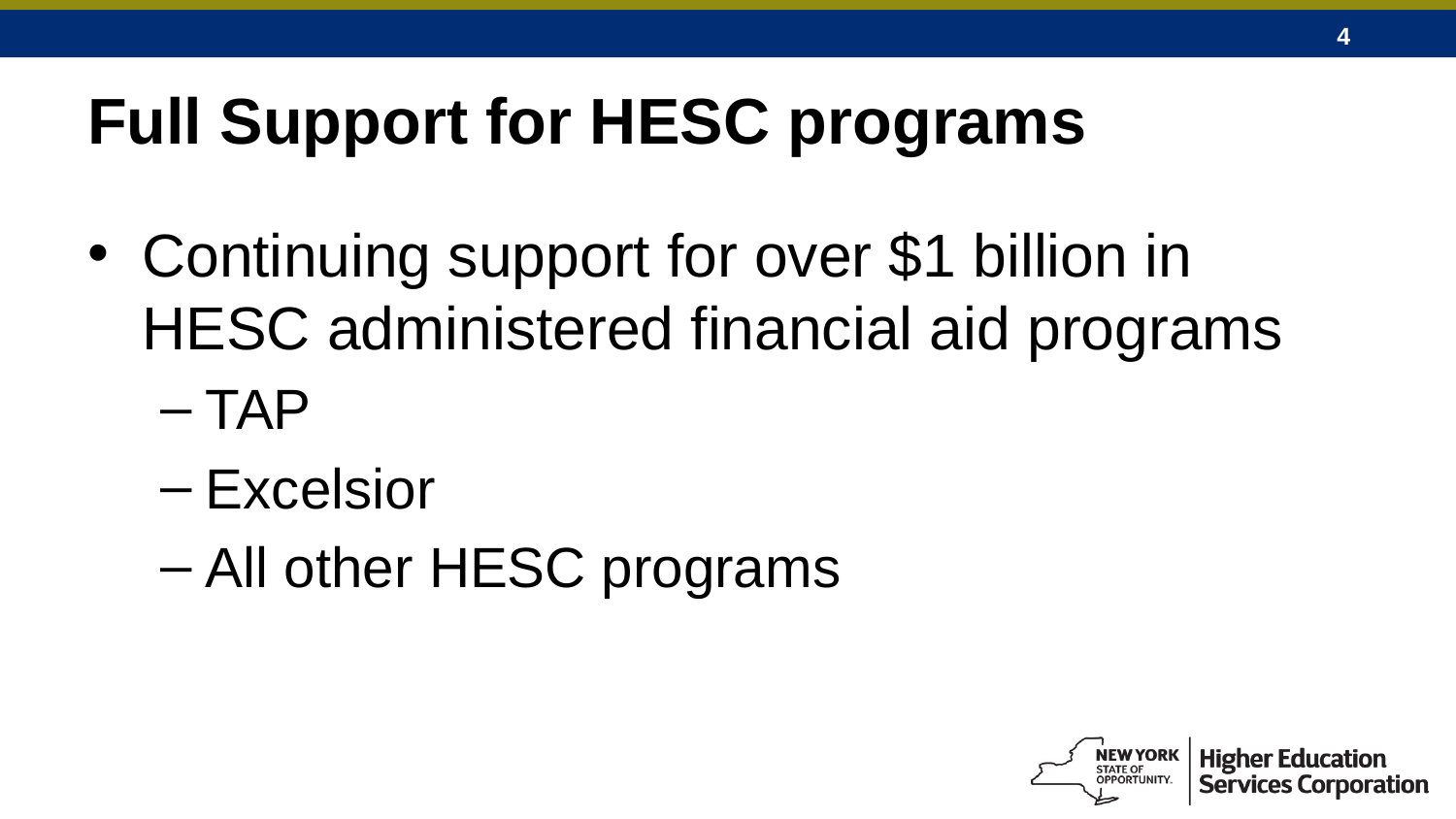

# Full Support for HESC programs
Continuing support for over $1 billion in HESC administered financial aid programs
TAP
Excelsior
All other HESC programs